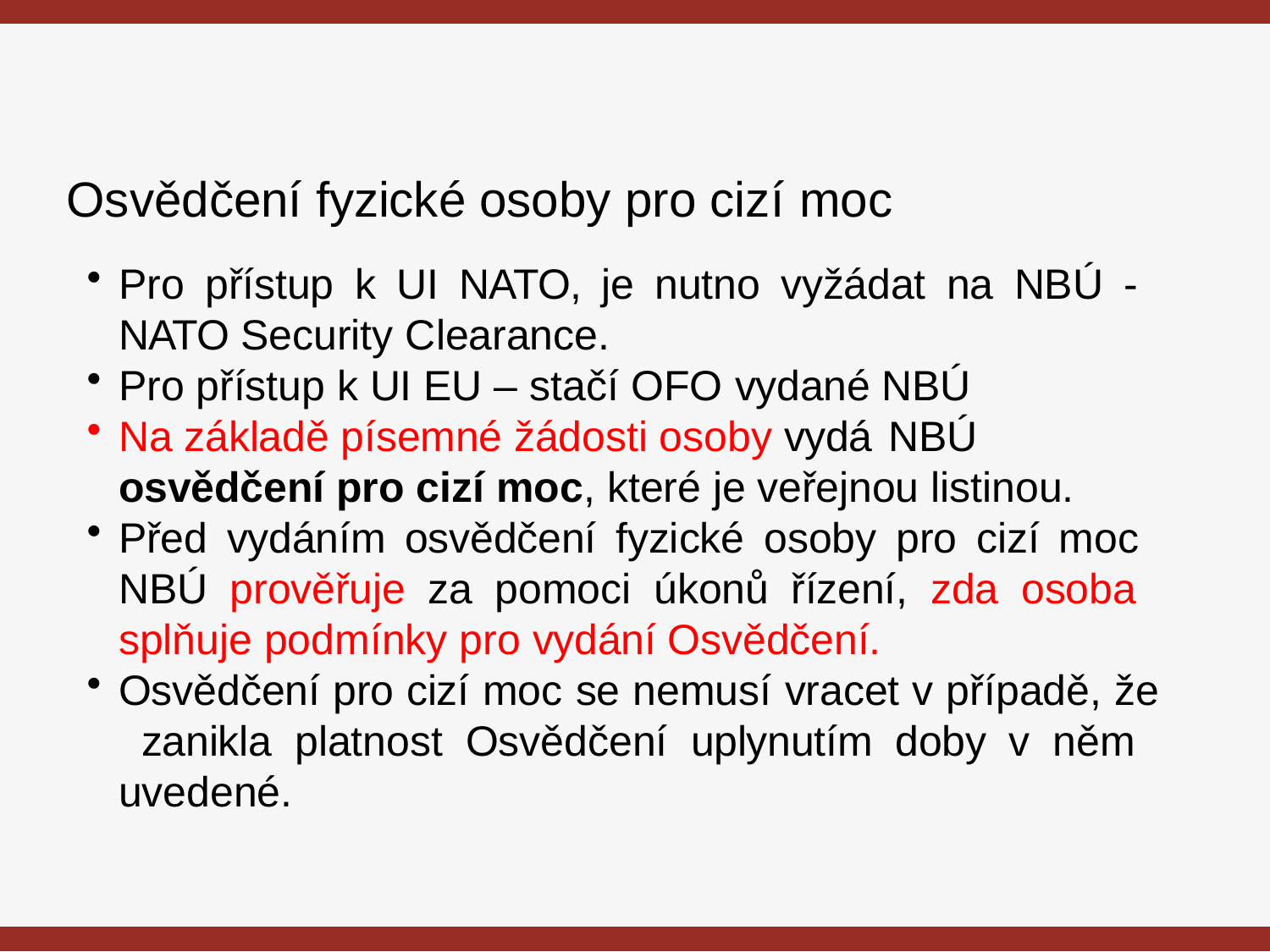

# Osvědčení fyzické osoby pro cizí moc
Pro přístup k UI NATO, je nutno vyžádat na NBÚ -  NATO Security Clearance.
Pro přístup k UI EU – stačí OFO vydané NBÚ
Na základě písemné žádosti osoby vydá NBÚ
osvědčení pro cizí moc, které je veřejnou listinou.
Před vydáním osvědčení fyzické osoby pro cizí moc  NBÚ prověřuje za pomoci úkonů řízení, zda osoba  splňuje podmínky pro vydání Osvědčení.
Osvědčení pro cizí moc se nemusí vracet v případě, že  zanikla platnost Osvědčení uplynutím doby v něm  uvedené.